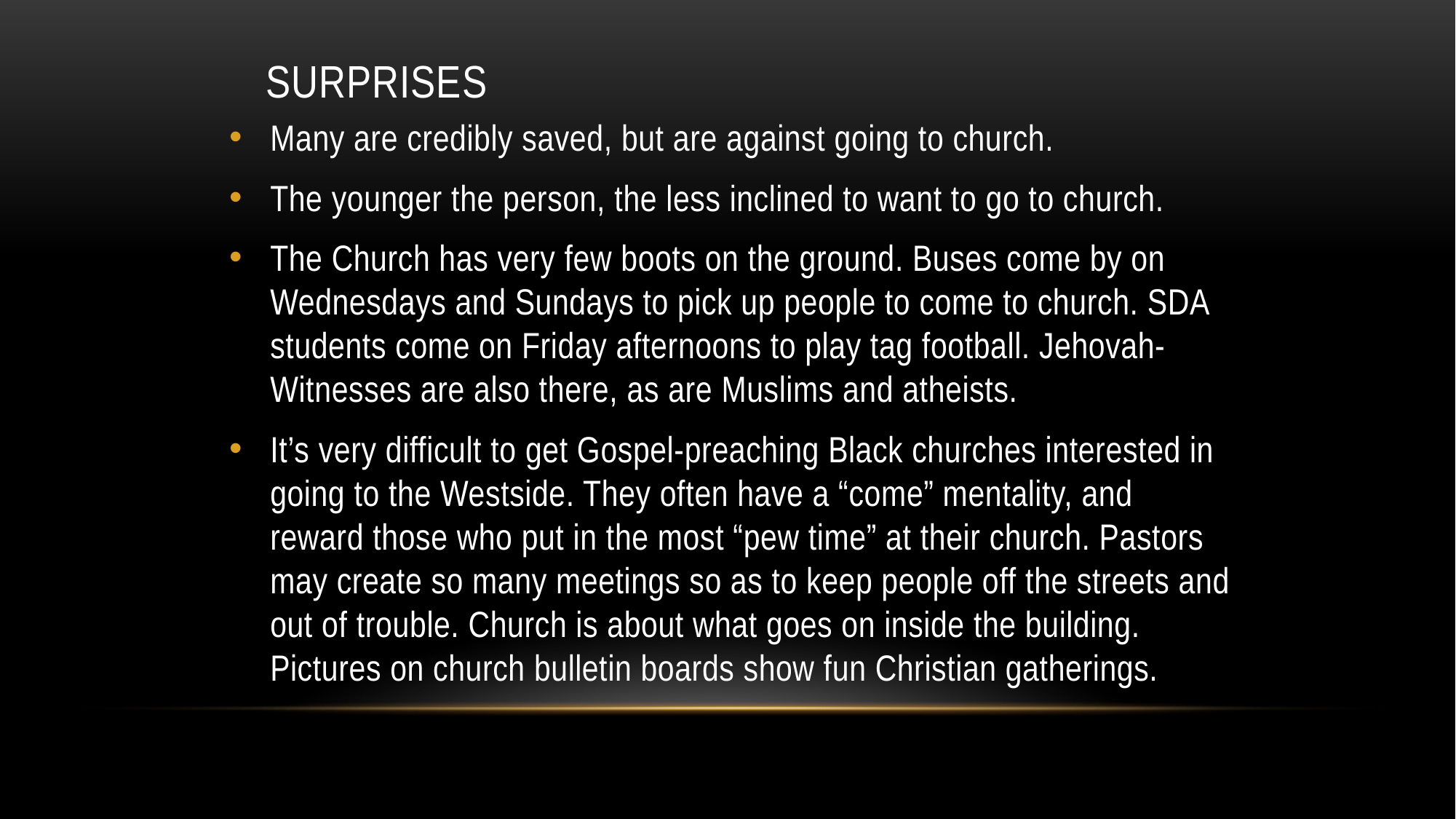

# Surprises
Many are credibly saved, but are against going to church.
The younger the person, the less inclined to want to go to church.
The Church has very few boots on the ground. Buses come by on Wednesdays and Sundays to pick up people to come to church. SDA students come on Friday afternoons to play tag football. Jehovah-Witnesses are also there, as are Muslims and atheists.
It’s very difficult to get Gospel-preaching Black churches interested in going to the Westside. They often have a “come” mentality, and reward those who put in the most “pew time” at their church. Pastors may create so many meetings so as to keep people off the streets and out of trouble. Church is about what goes on inside the building. Pictures on church bulletin boards show fun Christian gatherings.